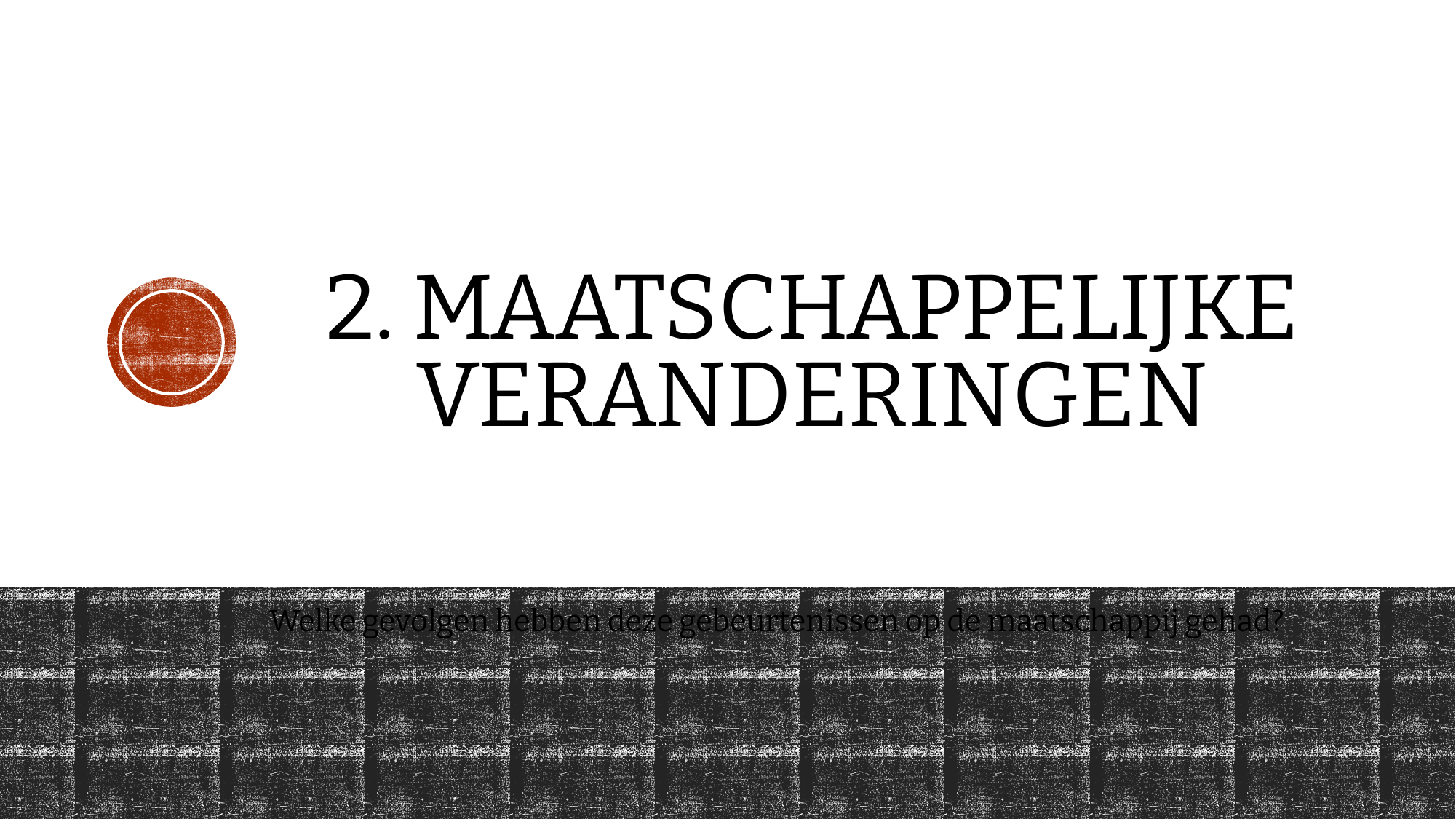

# 2. Maatschappelijke veranderingen
Welke gevolgen hebben deze gebeurtenissen op de maatschappij gehad?